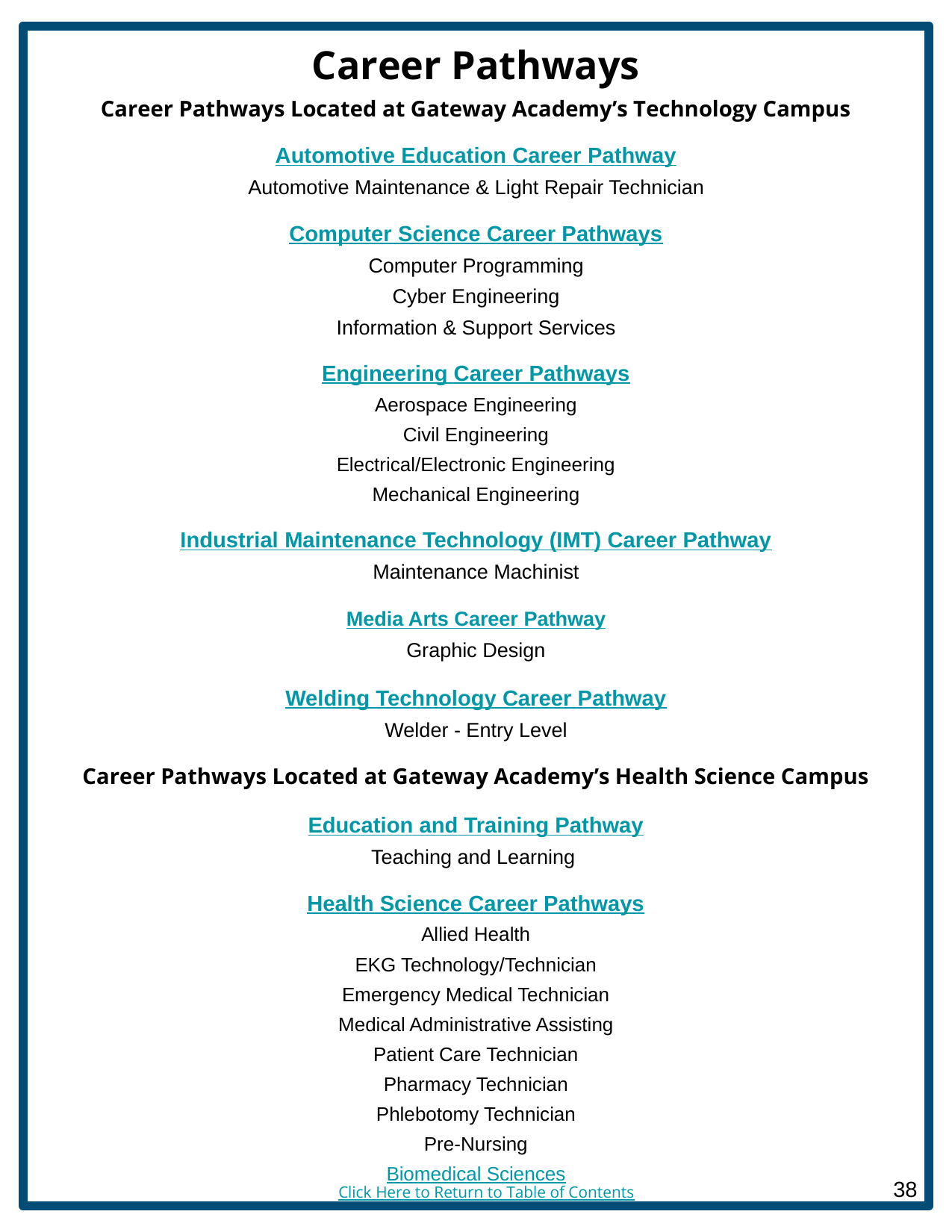

# Career Pathways
Career Pathways located at Gateway Academy
Career Pathways Located at Gateway Academy’s Technology Campus

Automotive Education Career Pathway
Automotive Maintenance & Light Repair Technician

Computer Science Career Pathways
Computer Programming
Cyber Engineering
Information & Support Services

Engineering Career Pathways
Aerospace Engineering
Civil Engineering
Electrical/Electronic Engineering
Mechanical Engineering

Industrial Maintenance Technology (IMT) Career Pathway
Maintenance Machinist

Media Arts Career Pathway
Graphic Design

Welding Technology Career Pathway
Welder - Entry Level

Career Pathways Located at Gateway Academy’s Health Science Campus

Education and Training Pathway
Teaching and Learning

Health Science Career Pathways
Allied Health
EKG Technology/Technician
Emergency Medical Technician
Medical Administrative Assisting
Patient Care Technician
Pharmacy Technician
Phlebotomy Technician
Pre-Nursing
Biomedical Sciences
38